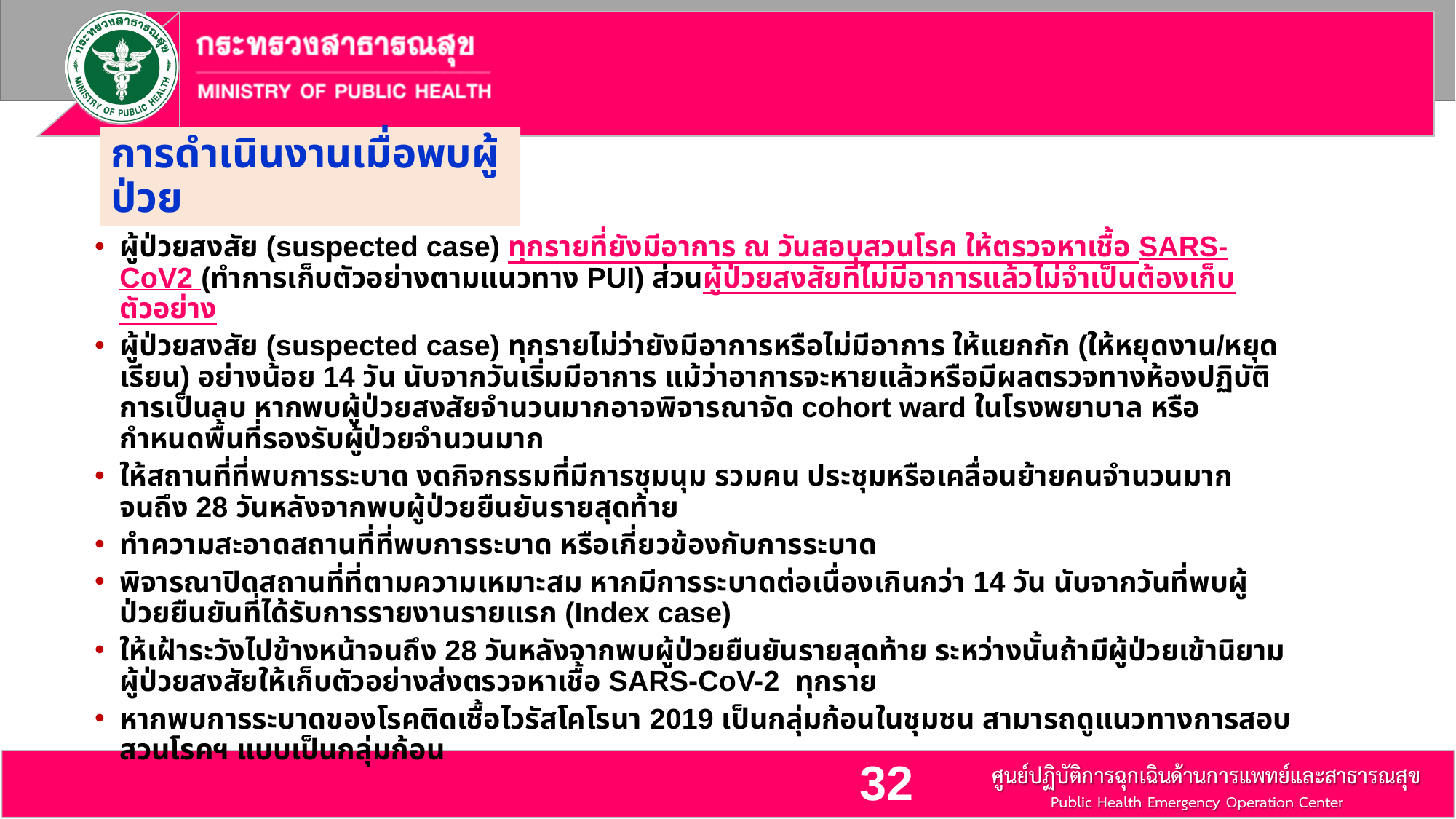

# การดำเนินงานเมื่อพบผู้ป่วย
ผู้ป่วยสงสัย (suspected case) ทุกรายที่ยังมีอาการ ณ วันสอบสวนโรค ให้ตรวจหาเชื้อ SARS-CoV2 (ทำการเก็บตัวอย่างตามแนวทาง PUI) ส่วนผู้ป่วยสงสัยที่ไม่มีอาการแล้วไม่จำเป็นต้องเก็บตัวอย่าง
ผู้ป่วยสงสัย (suspected case) ทุกรายไม่ว่ายังมีอาการหรือไม่มีอาการ ให้แยกกัก (ให้หยุดงาน/หยุด เรียน) อย่างน้อย 14 วัน นับจากวันเริ่มมีอาการ แม้ว่าอาการจะหายแล้วหรือมีผลตรวจทางห้องปฏิบัติการเป็นลบ หากพบผู้ป่วยสงสัยจำนวนมากอาจพิจารณาจัด cohort ward ในโรงพยาบาล หรือ กำหนดพื้นที่รองรับผู้ป่วยจำนวนมาก
ให้สถานที่ที่พบการระบาด งดกิจกรรมที่มีการชุมนุม รวมคน ประชุมหรือเคลื่อนย้ายคนจำนวนมาก จนถึง 28 วันหลังจากพบผู้ป่วยยืนยันรายสุดท้าย
ทำความสะอาดสถานที่ที่พบการระบาด หรือเกี่ยวข้องกับการระบาด
พิจารณาปิดสถานที่ที่ตามความเหมาะสม หากมีการระบาดต่อเนื่องเกินกว่า 14 วัน นับจากวันที่พบผู้ป่วยยืนยันที่ได้รับการรายงานรายแรก (Index case)
ให้เฝ้าระวังไปข้างหน้าจนถึง 28 วันหลังจากพบผู้ป่วยยืนยันรายสุดท้าย ระหว่างนั้นถ้ามีผู้ป่วยเข้านิยามผู้ป่วยสงสัยให้เก็บตัวอย่างส่งตรวจหาเชื้อ SARS-CoV-2  ทุกราย
หากพบการระบาดของโรคติดเชื้อไวรัสโคโรนา 2019 เป็นกลุ่มก้อนในชุมชน สามารถดูแนวทางการสอบสวนโรคฯ แบบเป็นกลุ่มก้อน
32